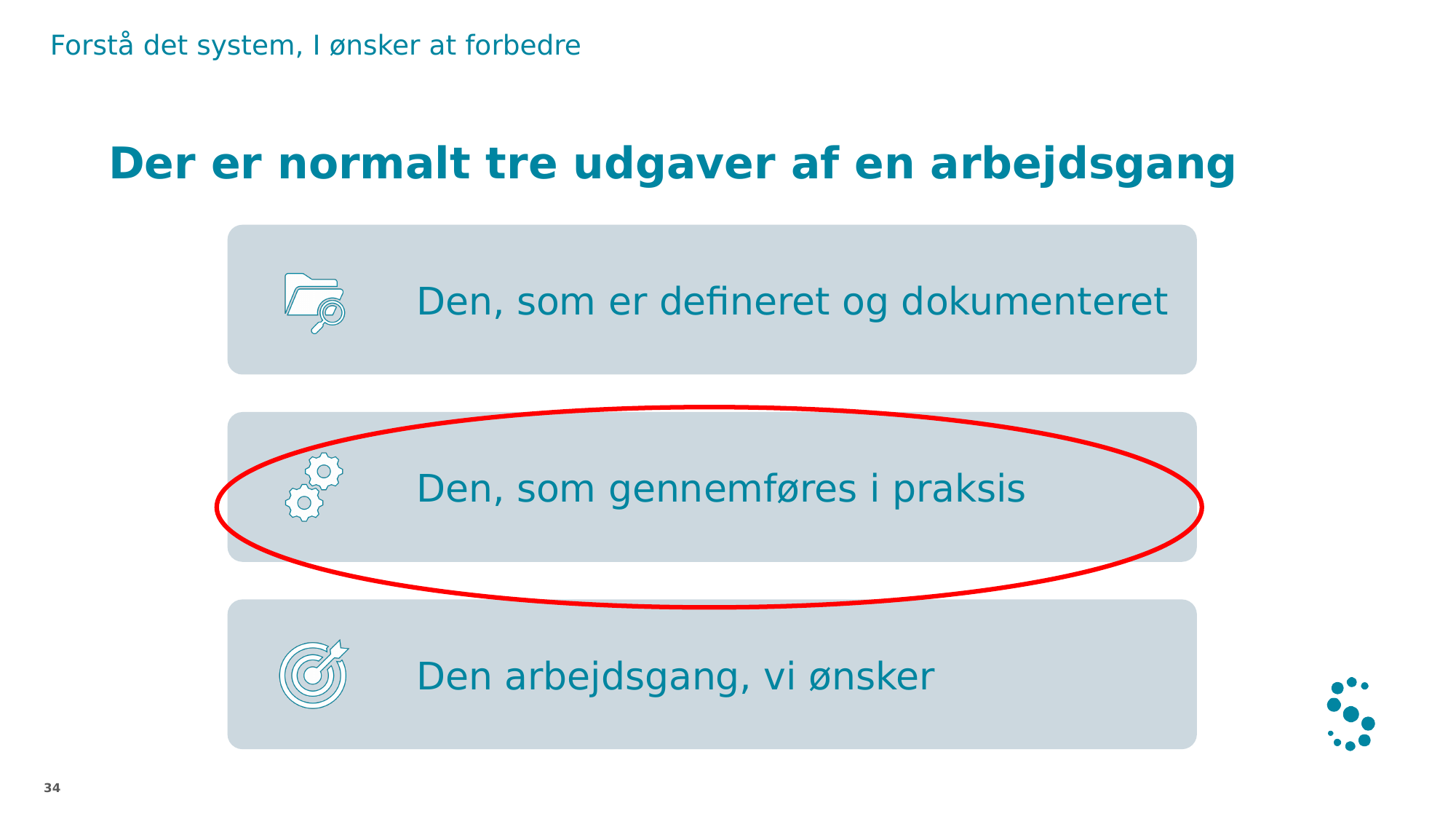

Forstå det system, I ønsker at forbedre
# Der er normalt tre udgaver af en arbejdsgang
Den, som er defineret og dokumenteret
Den, som gennemføres i praksis
Den arbejdsgang, vi ønsker

34